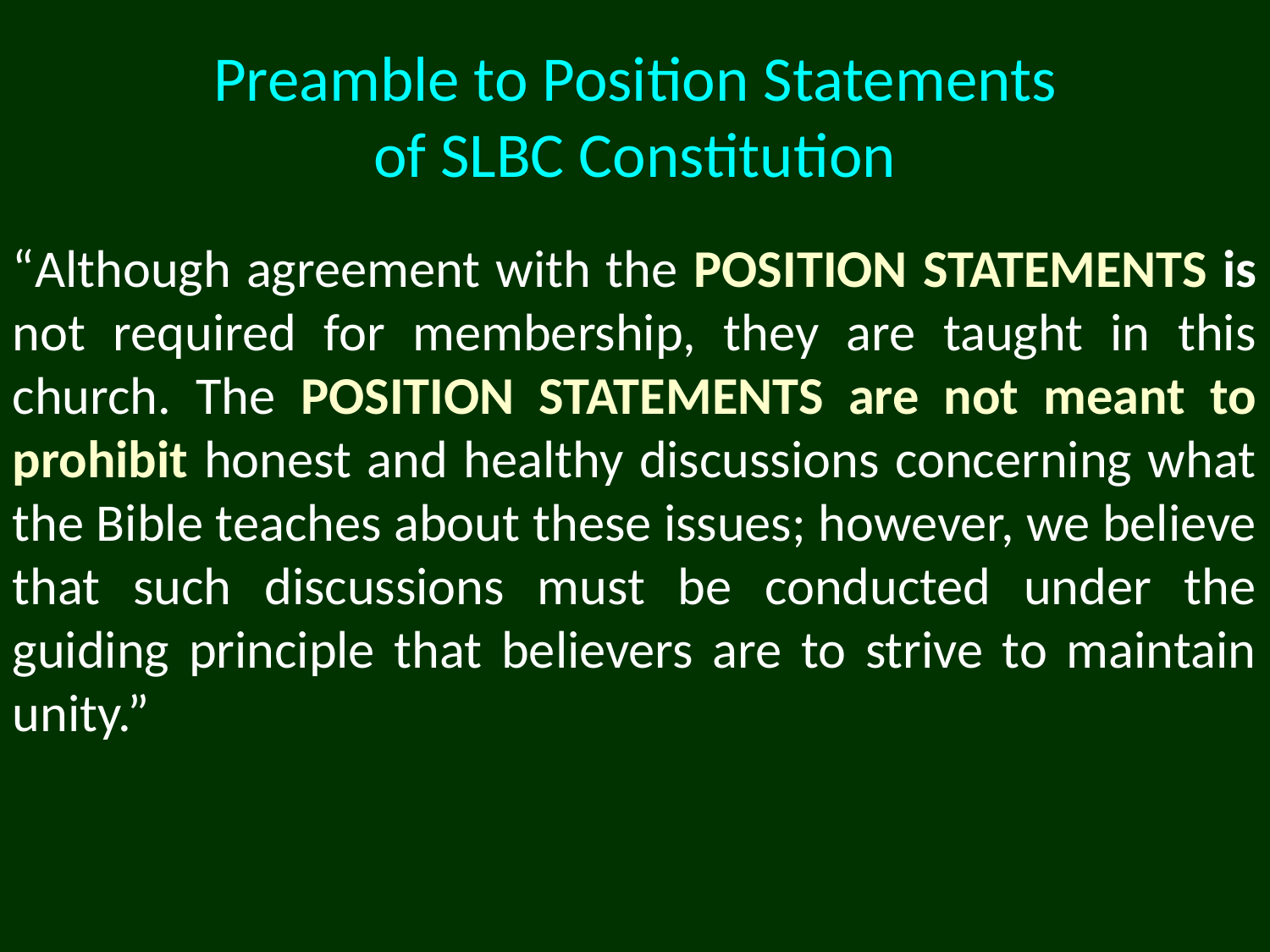

Preamble to Position Statements of SLBC Constitution
“Although agreement with the POSITION STATEMENTS is not required for membership, they are taught in this church. The POSITION STATEMENTS are not meant to prohibit honest and healthy discussions concerning what the Bible teaches about these issues; however, we believe that such discussions must be conducted under the guiding principle that believers are to strive to maintain unity.”